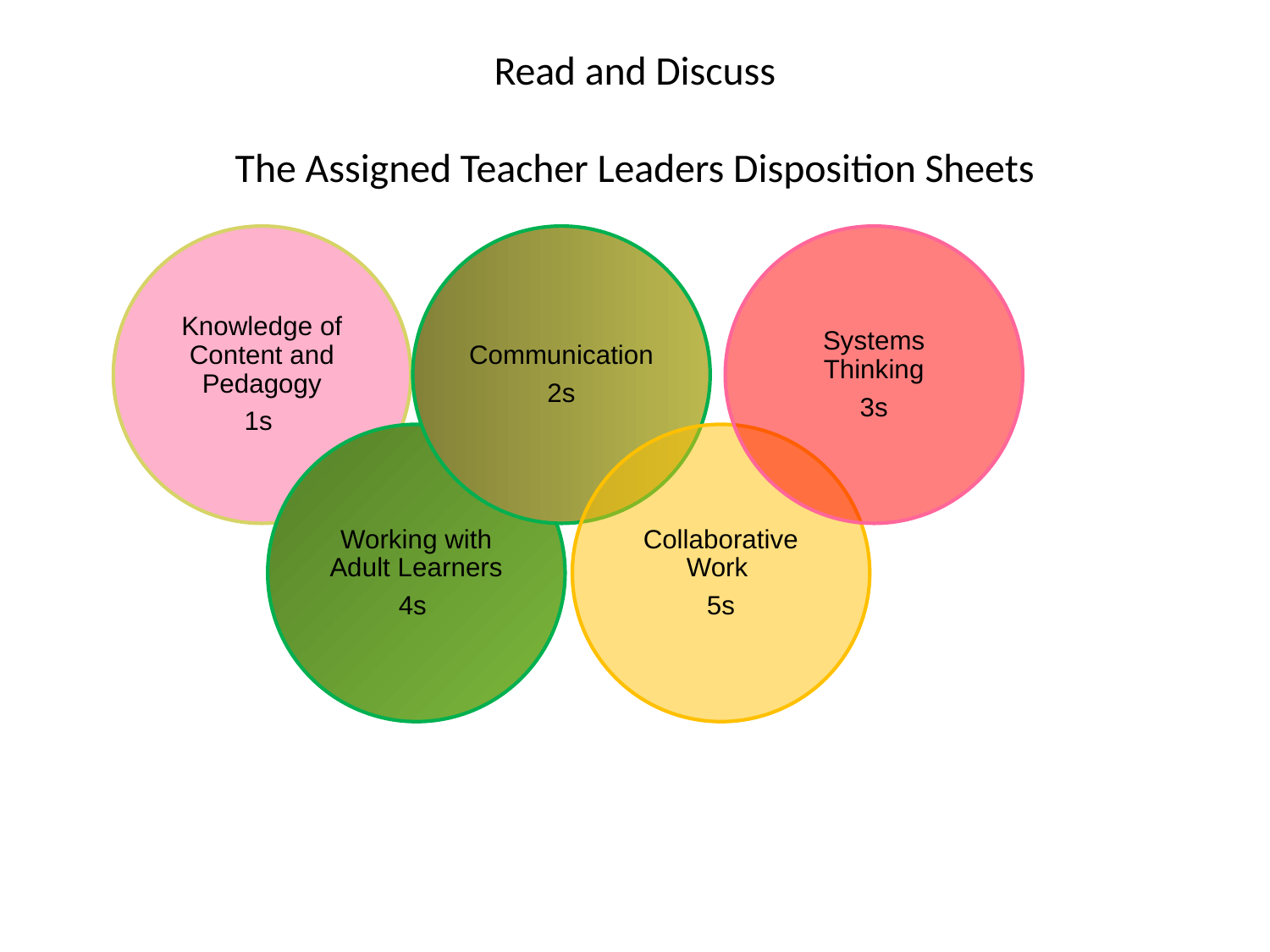

# Read and Discuss The Assigned Teacher Leaders Disposition Sheets
Knowledge of Content and Pedagogy
1s
Working with Adult Learners
4s
Communication
2s
Collaborative Work
5s
Systems Thinking
3s